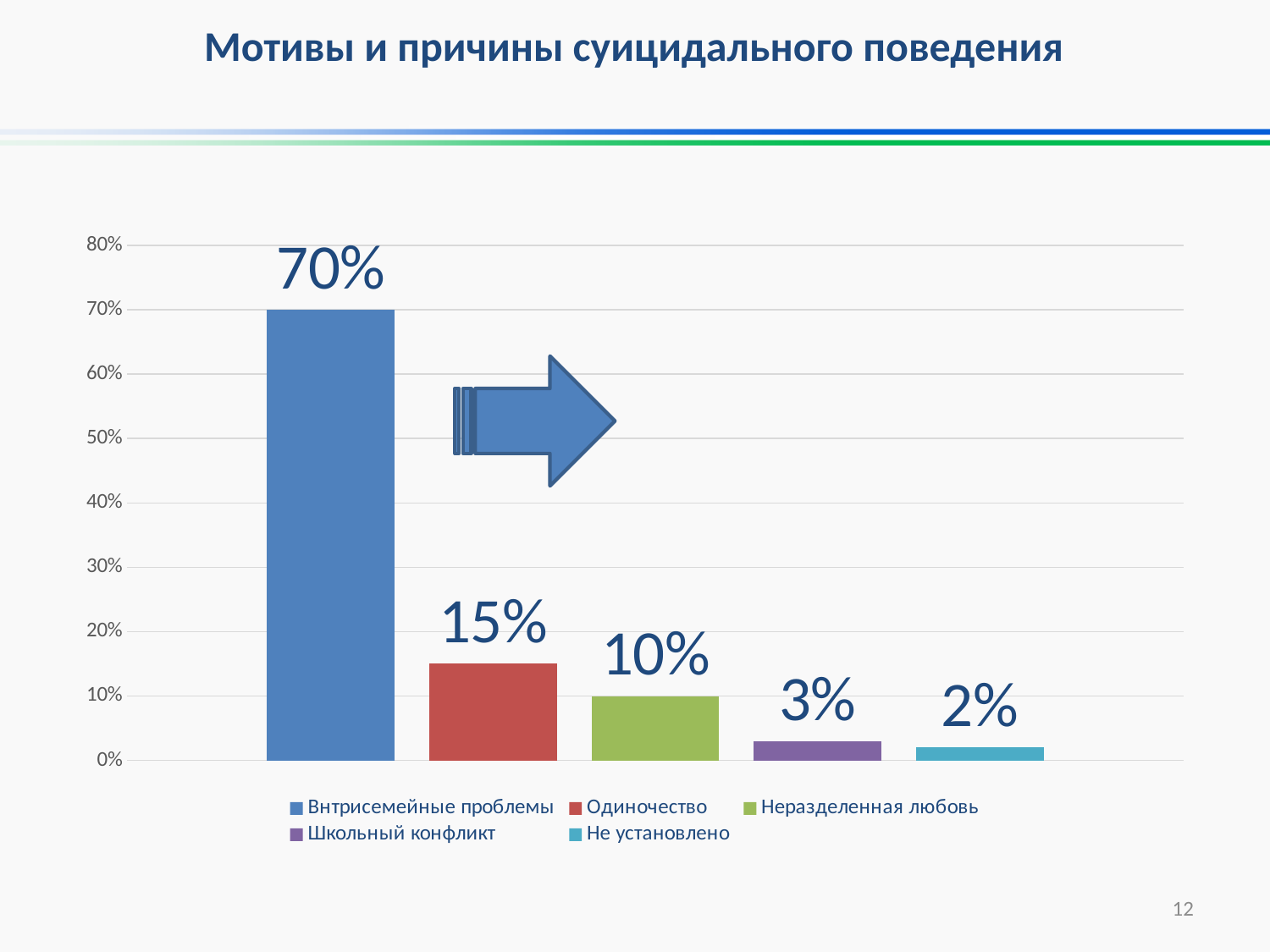

# Мотивы и причины суицидального поведения

### Chart

| Category | Внтрисемейные проблемы | Одиночество | Неразделенная любовь | Школьный конфликт | Не установлено |
|---|---|---|---|---|---|
| Категория 1 | 0.7 | 0.15 | 0.1 | 0.03 | 0.02 |
12